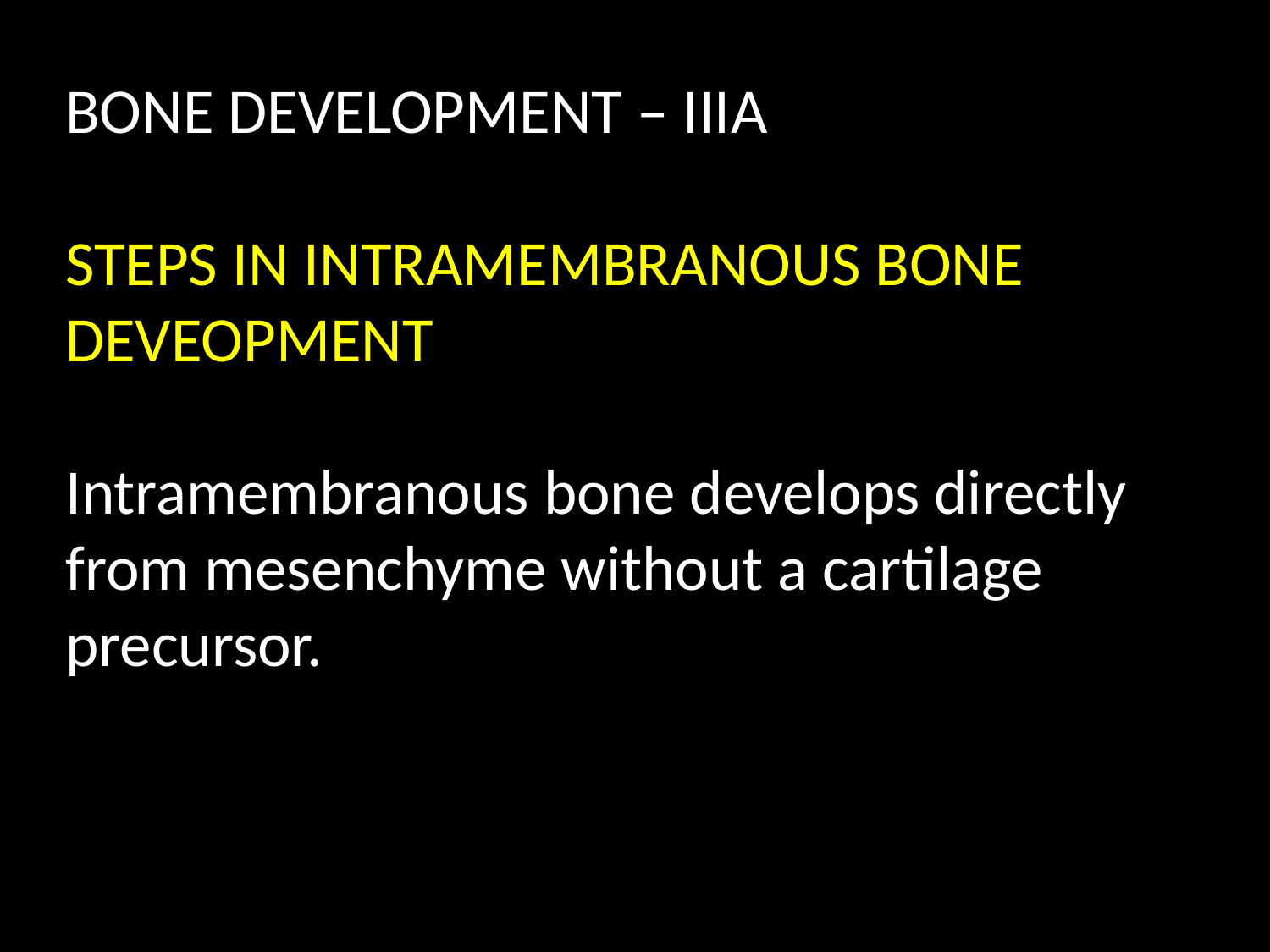

BONE DEVELOPMENT – IIIA

STEPS IN INTRAMEMBRANOUS BONE DEVEOPMENT

Intramembranous bone develops directly from mesenchyme without a cartilage precursor.